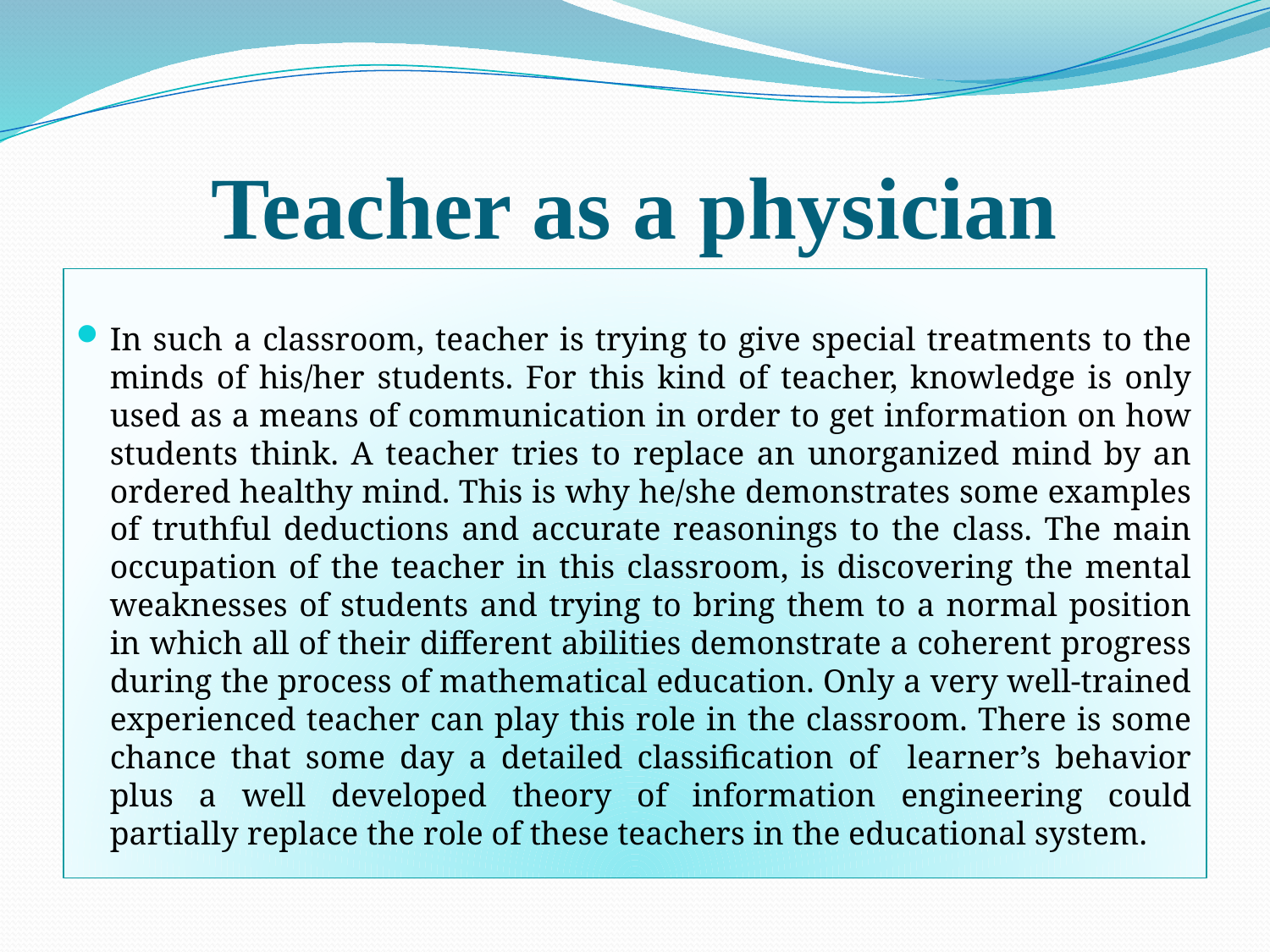

# Teacher as a physician

In such a classroom, teacher is trying to give special treatments to the minds of his/her students. For this kind of teacher, knowledge is only used as a means of communication in order to get information on how students think. A teacher tries to replace an unorganized mind by an ordered healthy mind. This is why he/she demonstrates some examples of truthful deductions and accurate reasonings to the class. The main occupation of the teacher in this classroom, is discovering the mental weaknesses of students and trying to bring them to a normal position in which all of their different abilities demonstrate a coherent progress during the process of mathematical education. Only a very well-trained experienced teacher can play this role in the classroom. There is some chance that some day a detailed classification of  learner’s behavior plus a well developed theory of information engineering could partially replace the role of these teachers in the educational system.